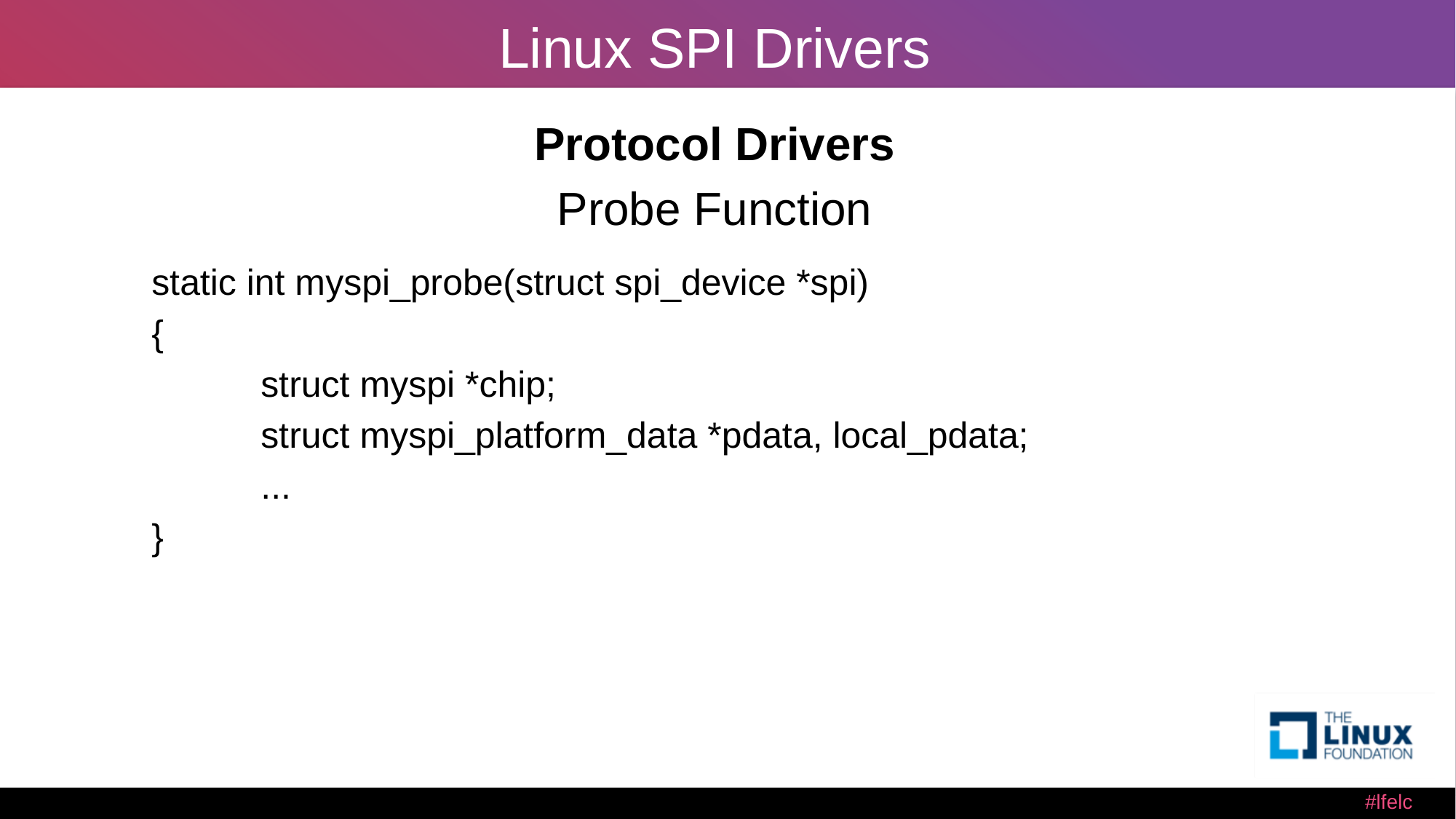

# Linux SPI Drivers
Protocol Drivers
Probe Function

static int myspi_probe(struct spi_device *spi)
{
	struct myspi *chip;
	struct myspi_platform_data *pdata, local_pdata;
	...
}